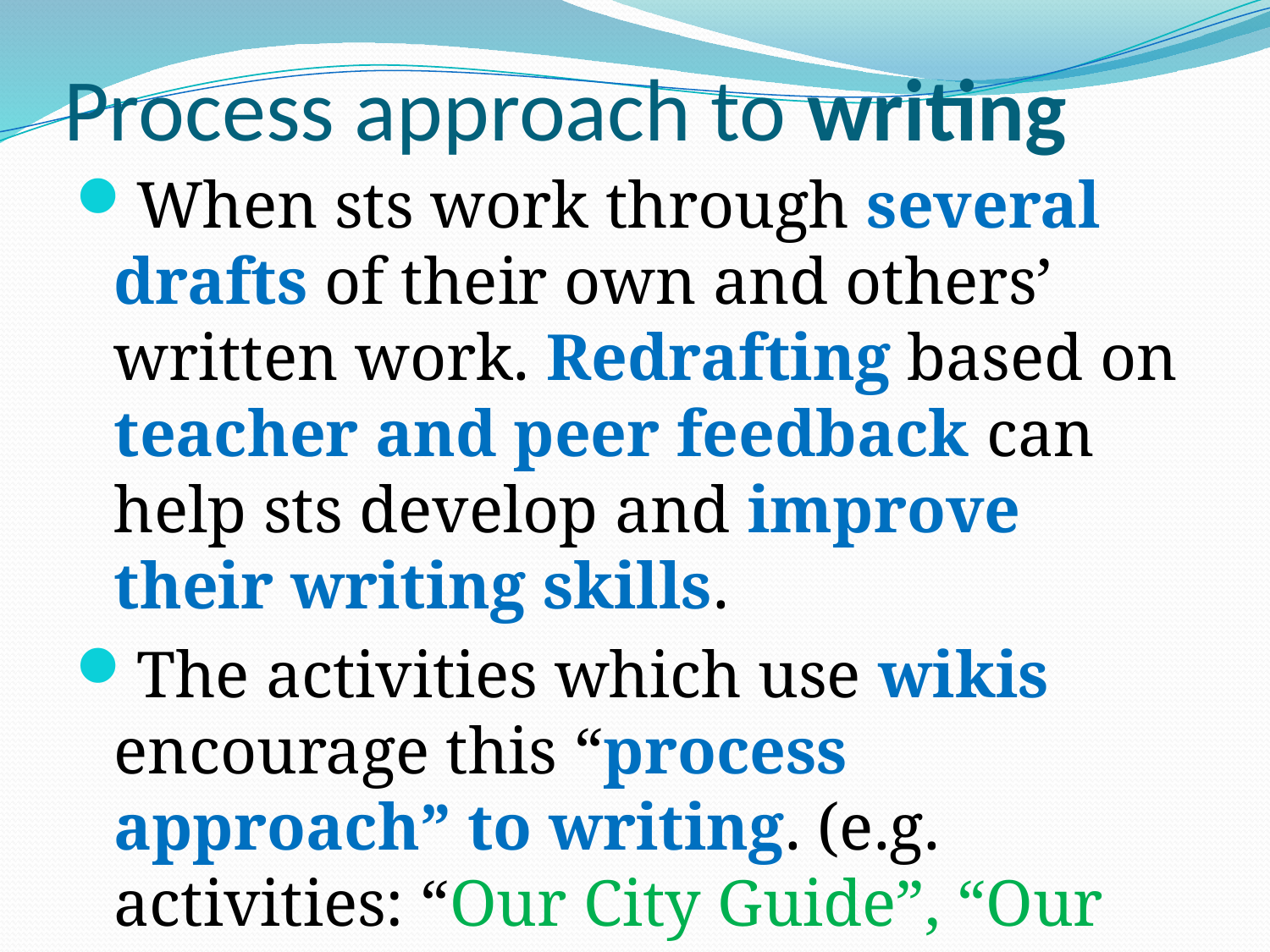

# Process approach to writing
When sts work through several drafts of their own and others’ written work. Redrafting based on teacher and peer feedback can help sts develop and improve their writing skills.
The activities which use wikis encourage this “process approach” to writing. (e.g. activities: “Our City Guide”, “Our City on Wikipedia”, “Travel Tips”).